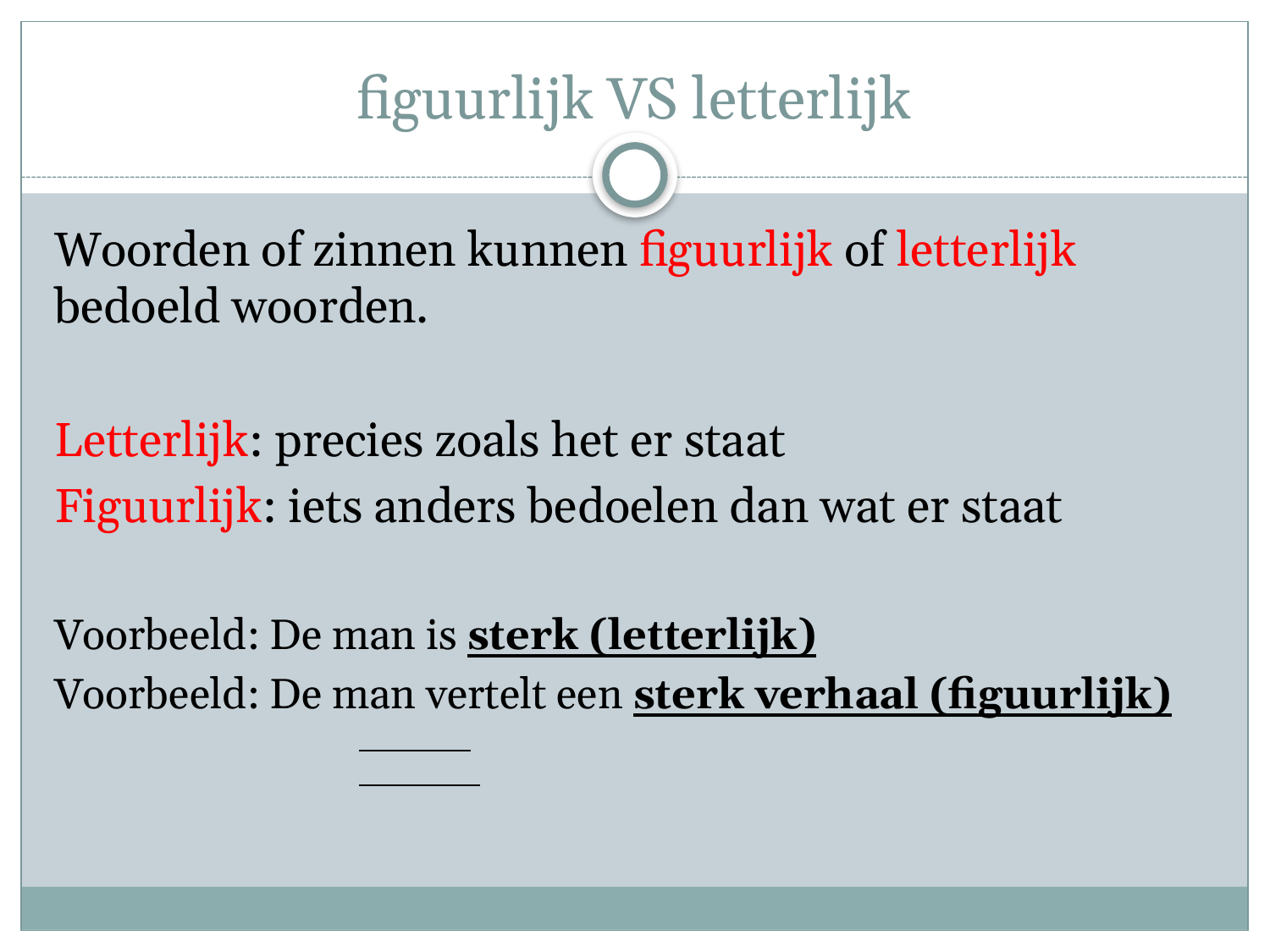

# figuurlijk VS letterlijk
Woorden of zinnen kunnen figuurlijk of letterlijk bedoeld woorden.

Letterlijk: precies zoals het er staat
Figuurlijk: iets anders bedoelen dan wat er staat

Voorbeeld: De man is sterk (letterlijk)
Voorbeeld: De man vertelt een sterk verhaal (figuurlijk)